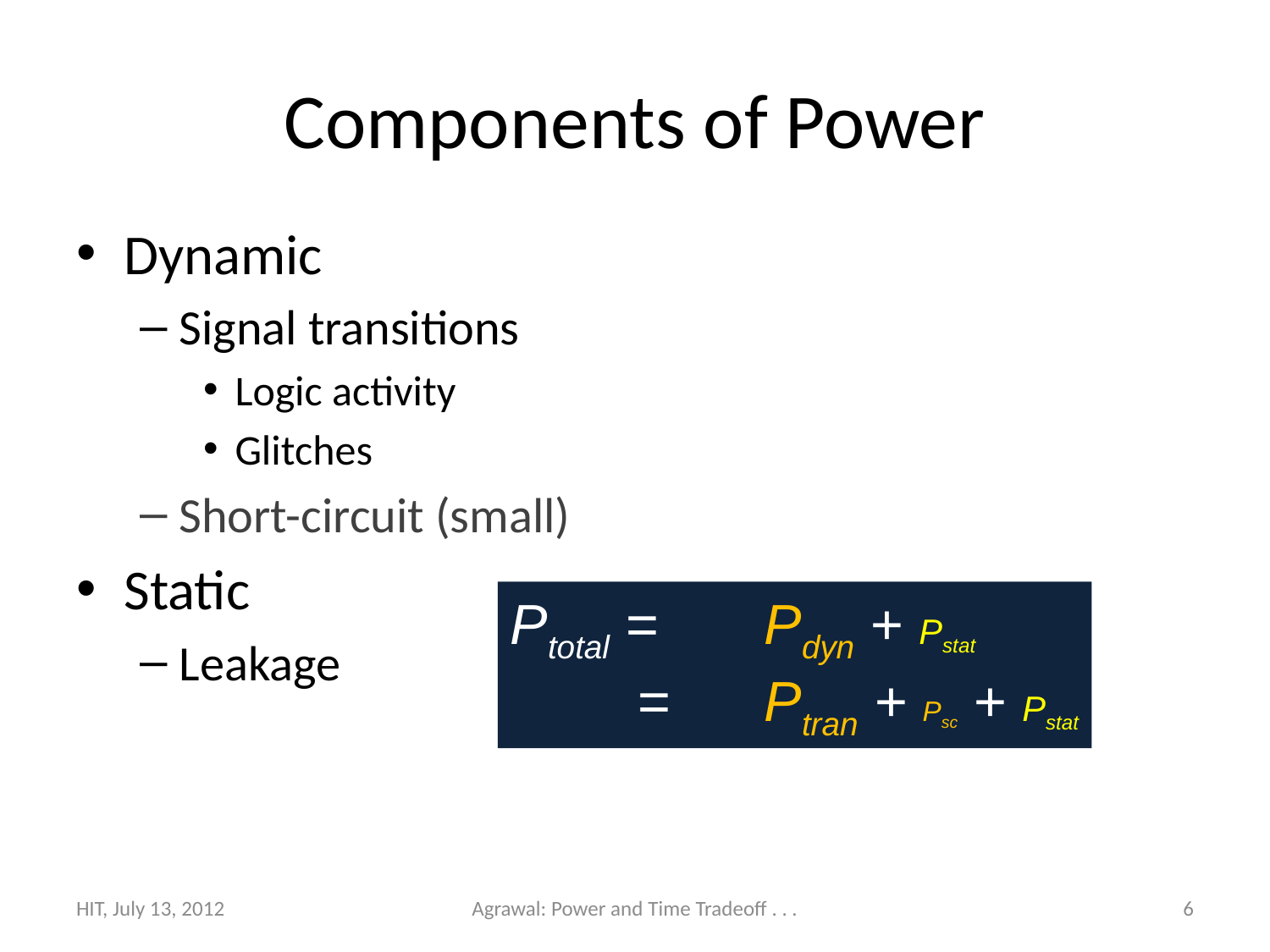

# Components of Power
Dynamic
Signal transitions
Logic activity
Glitches
Short-circuit (small)
Static
Leakage
Ptotal =	Pdyn + Pstat
	=	Ptran + Psc + Pstat
HIT, July 13, 2012
Agrawal: Power and Time Tradeoff . . .
6